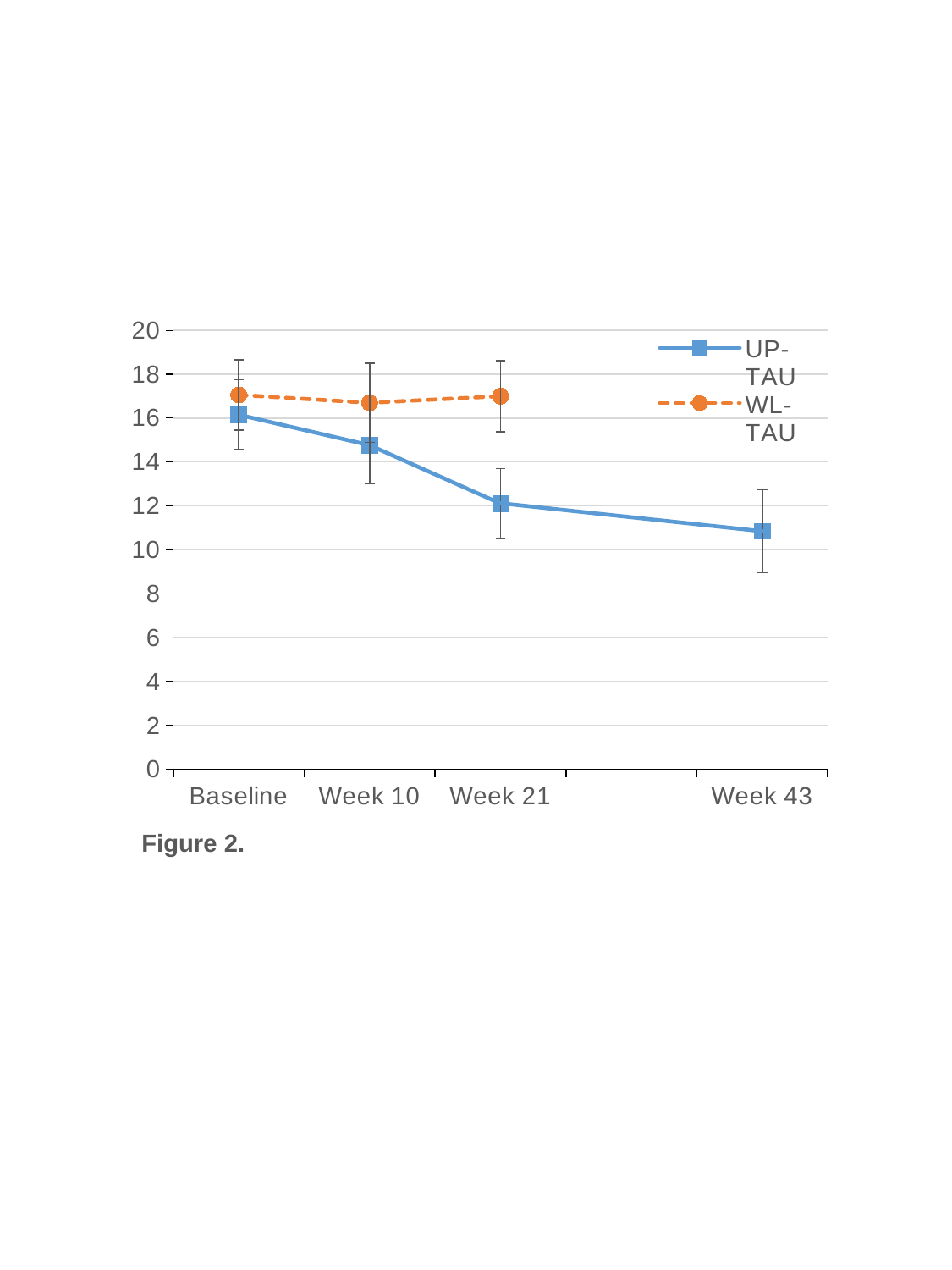

### Chart

| Category | UP-TAU | WL-TAU |
|---|---|---|
| Baseline | 16.1538461538461 | 17.0576923076923 |
| Week 10 | 14.7668300302583 | 16.6990727457278 |
| Week 21 | 12.1100210666269 | 17.0027015338644 |
|  | None | None |
| Week 43 | 10.8510307074723 | None |
Figure 2.